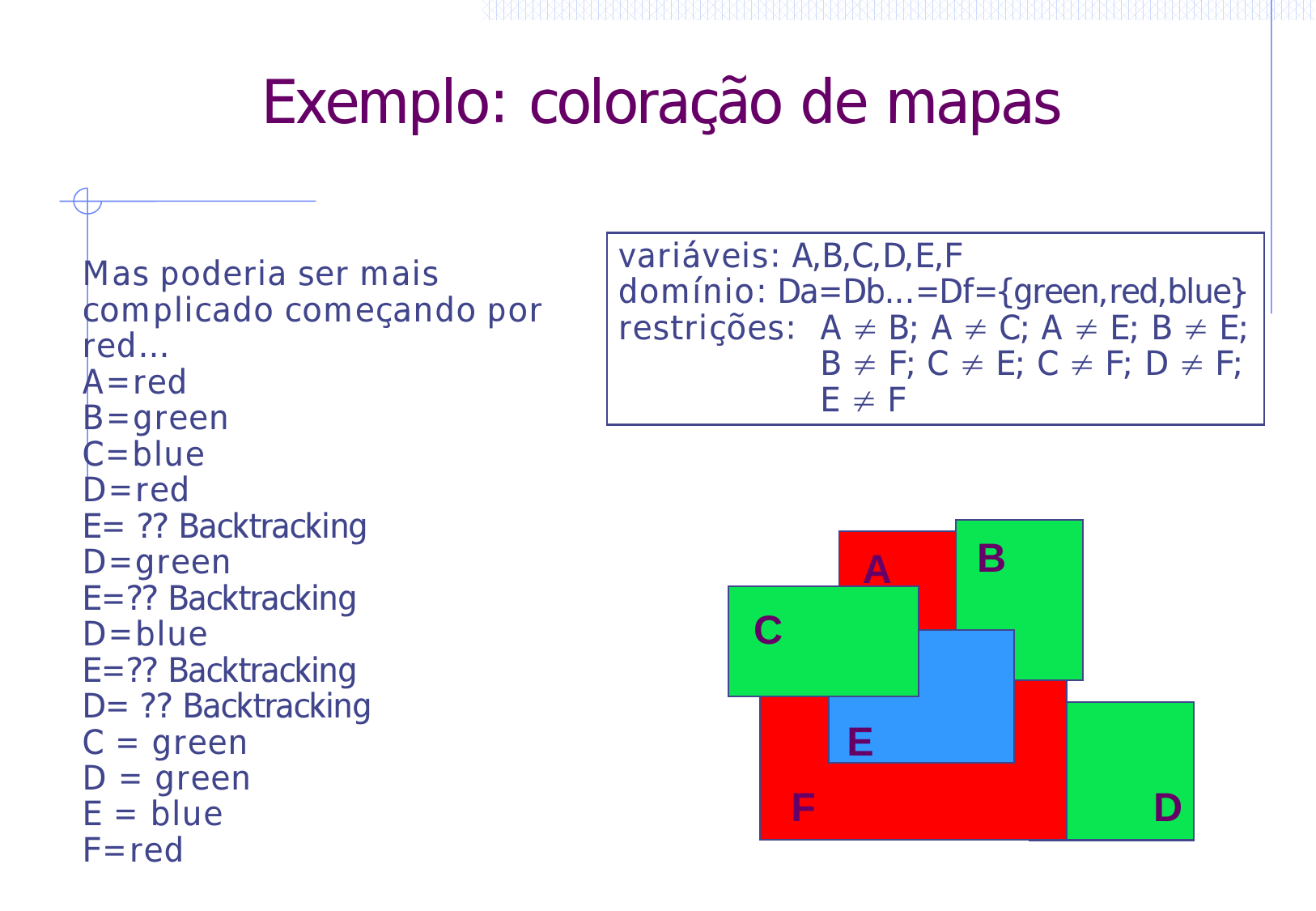

# Exemplo: coloração de mapas
variáveis: A,B,C,D,E,F
domínio: Da=Db...=Df={green,red,blue}
restrições: 	A ≠ B; A ≠ C; A ≠ E; B ≠ E; B ≠ F; C ≠ E; C ≠ F; D ≠ F; E ≠ F
Mas poderia ser mais complicado começando por red...
A=red
B=green
C=blue
D=red
E= ?? Backtracking
D=green
E=?? Backtracking
D=blue
E=?? Backtracking
D= ?? Backtracking
C = green
D = green
E = blue
F=red

B

A

C

E
F
D

B

A

C

E
F
D